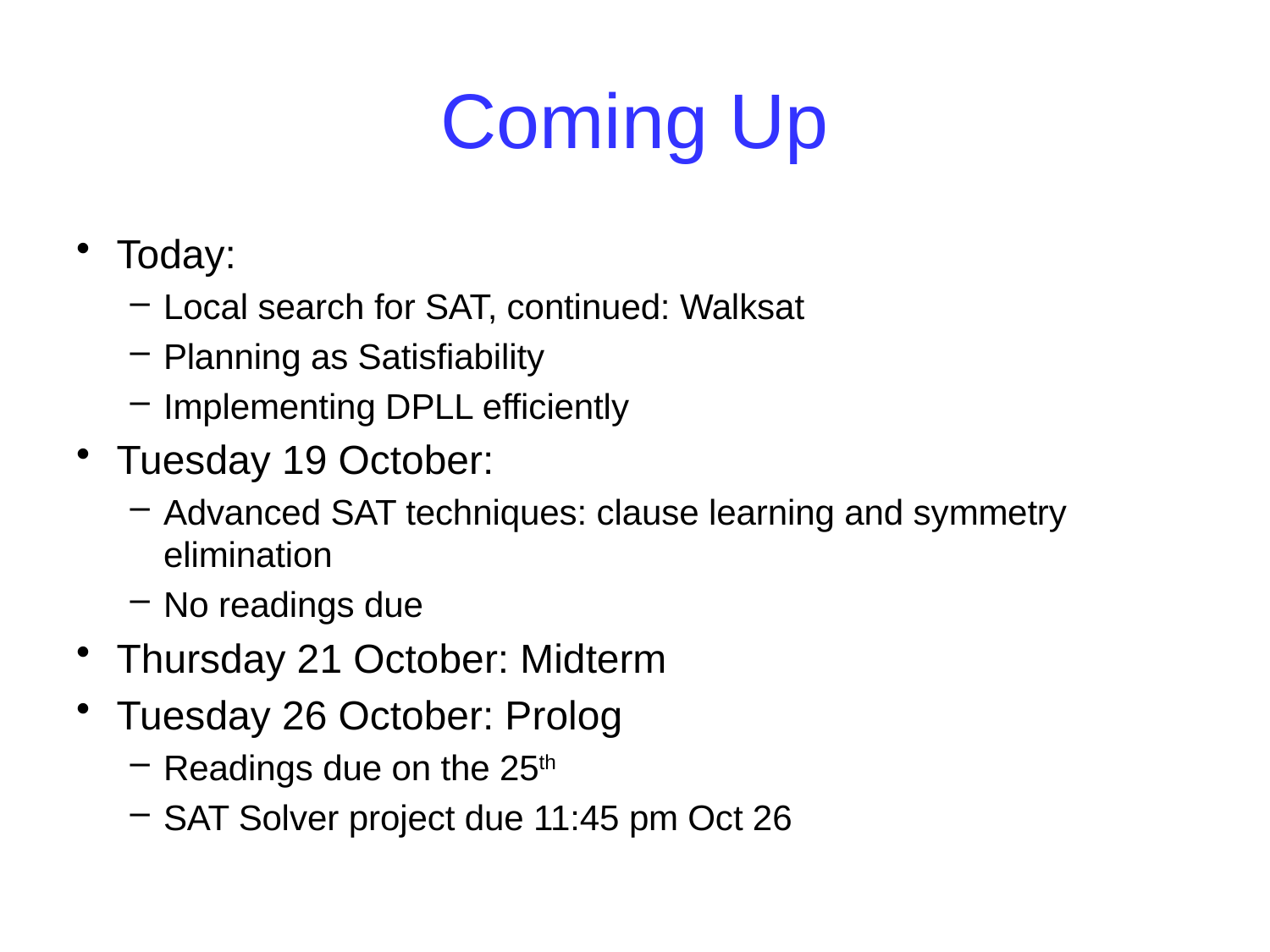

# Coming Up
Today:
Local search for SAT, continued: Walksat
Planning as Satisfiability
Implementing DPLL efficiently
Tuesday 19 October:
Advanced SAT techniques: clause learning and symmetry elimination
No readings due
Thursday 21 October: Midterm
Tuesday 26 October: Prolog
Readings due on the 25th
SAT Solver project due 11:45 pm Oct 26